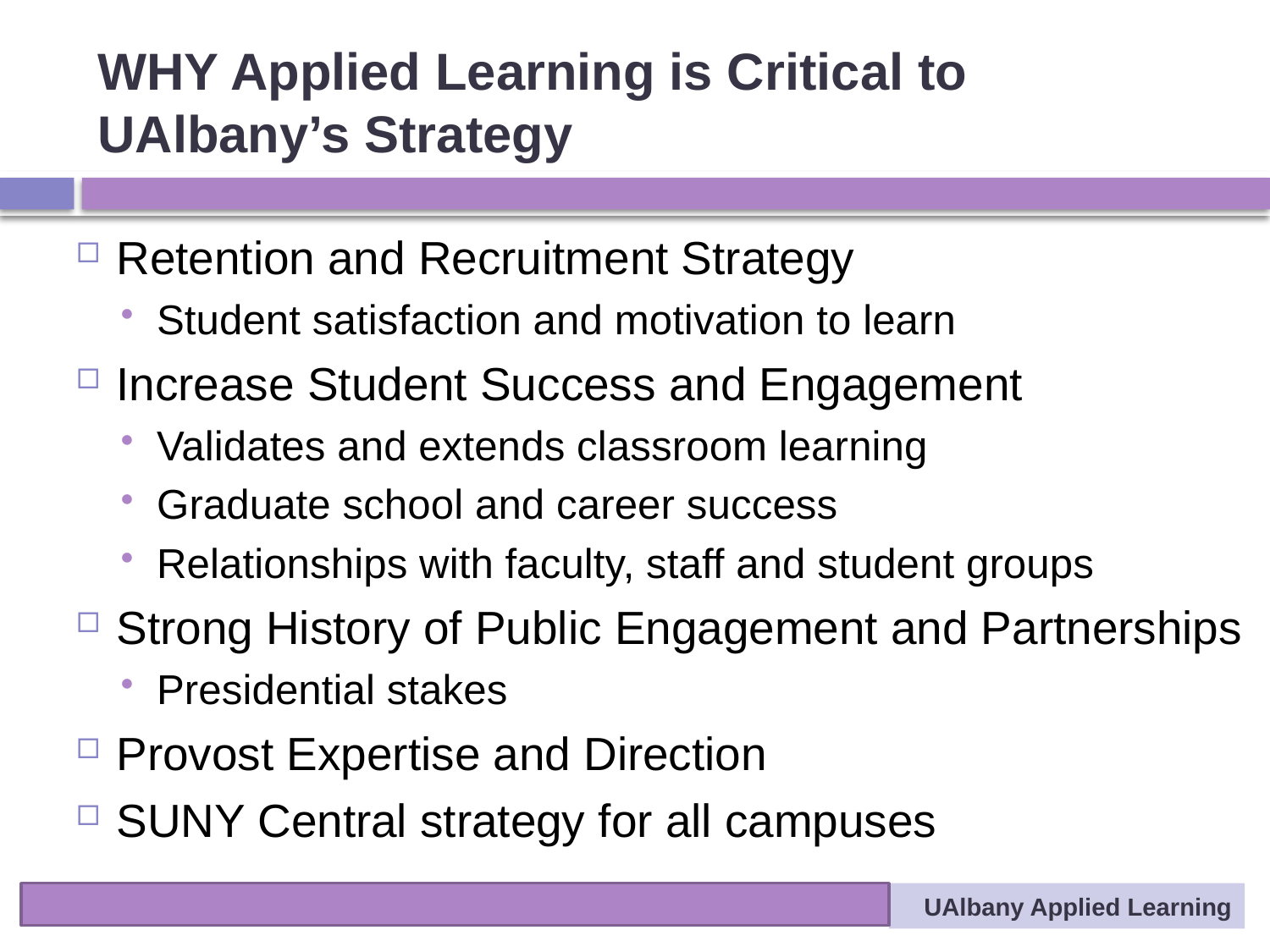

# WHY Applied Learning is Critical to UAlbany’s Strategy
Retention and Recruitment Strategy
Student satisfaction and motivation to learn
Increase Student Success and Engagement
Validates and extends classroom learning
Graduate school and career success
Relationships with faculty, staff and student groups
Strong History of Public Engagement and Partnerships
Presidential stakes
Provost Expertise and Direction
SUNY Central strategy for all campuses

UAlbany Applied Learning